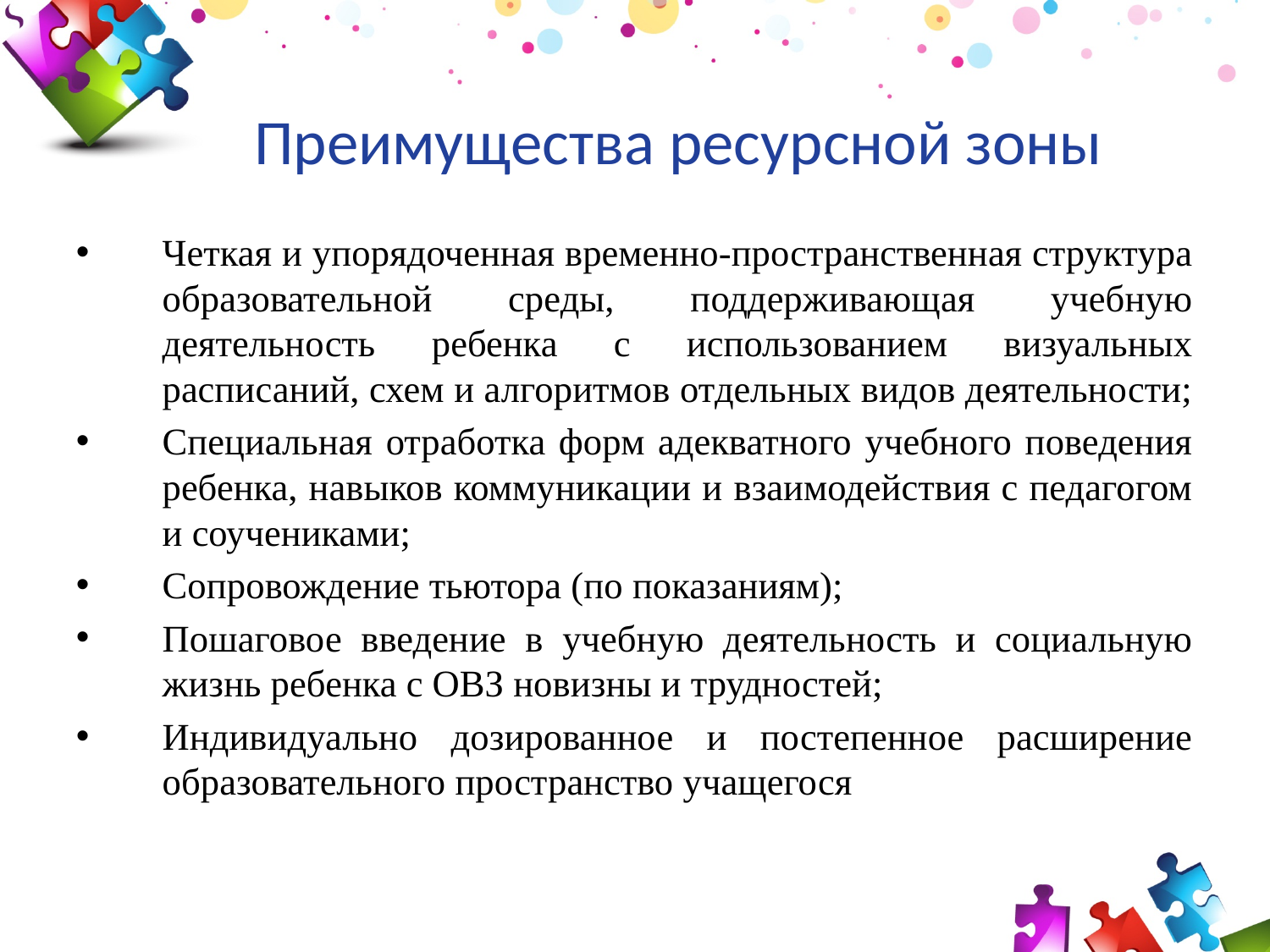

Преимущества ресурсной зоны
Четкая и упорядоченная временно-пространственная структура образовательной среды, поддерживающая учебную деятельность ребенка с использованием визуальных расписаний, схем и алгоритмов отдельных видов деятельности;
Специальная отработка форм адекватного учебного поведения ребенка, навыков коммуникации и взаимодействия с педагогом и соучениками;
Сопровождение тьютора (по показаниям);
Пошаговое введение в учебную деятельность и социальную жизнь ребенка с ОВЗ новизны и трудностей;
Индивидуально дозированное и постепенное расширение образовательного пространство учащегося